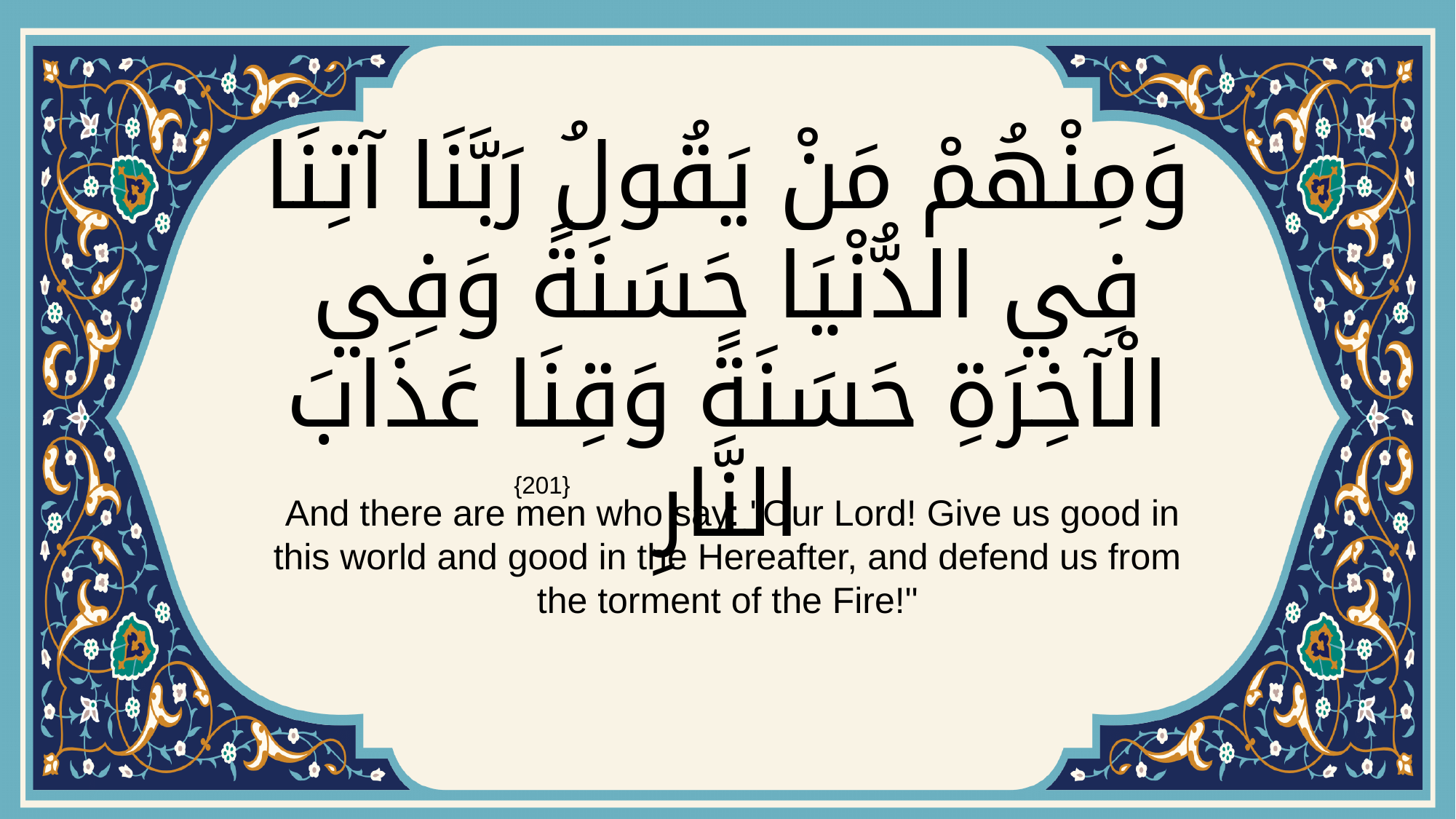

# وَمِنْهُمْ مَنْ يَقُولُ رَبَّنَا آتِنَا فِي الدُّنْيَا حَسَنَةً وَفِي الْآخِرَةِ حَسَنَةً وَقِنَا عَذَابَ النَّارِ
{201}
 And there are men who say: "Our Lord! Give us good in this world and good in the Hereafter, and defend us from the torment of the Fire!"